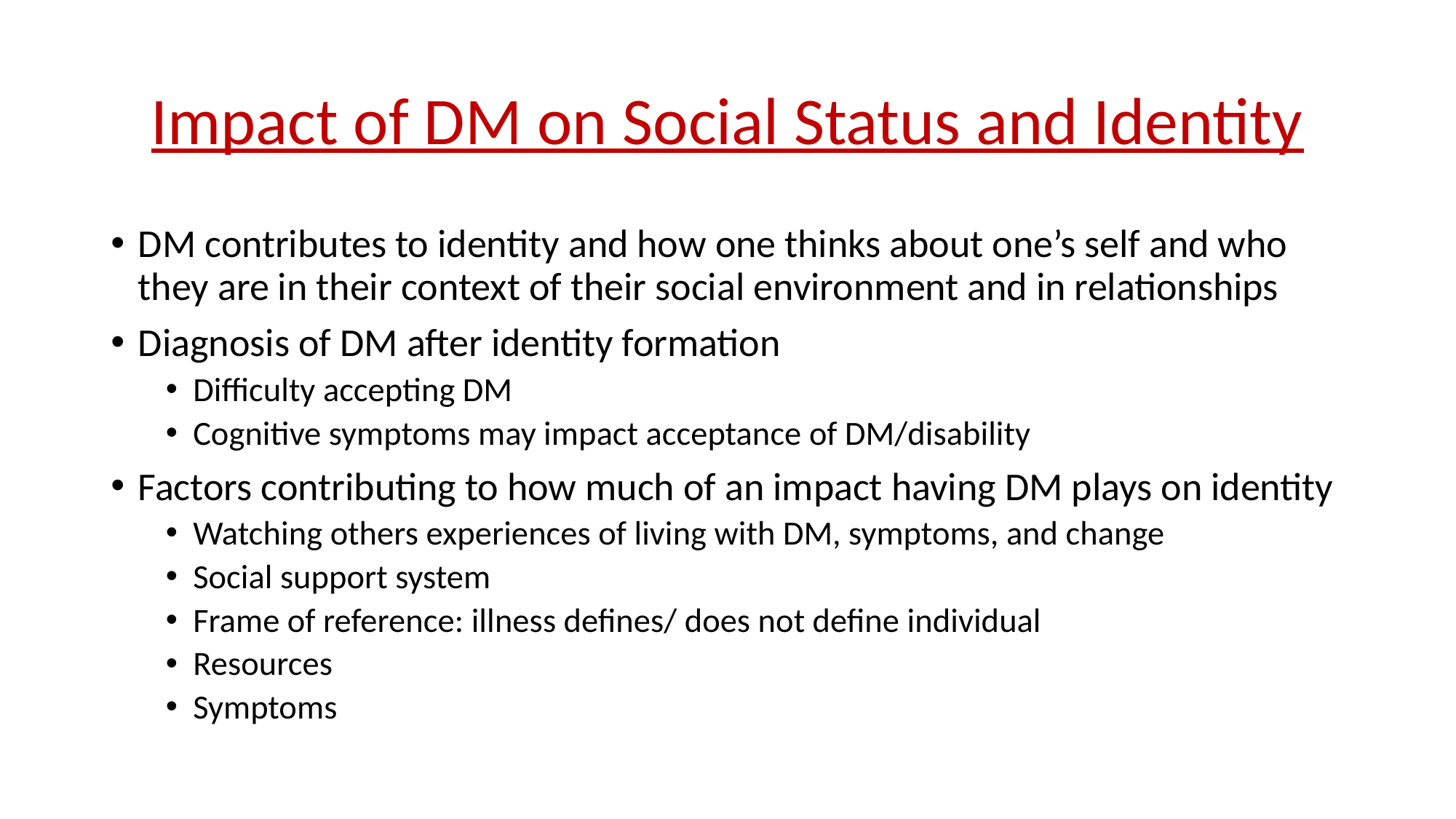

# Impact of DM on Social Status and Identity
DM contributes to identity and how one thinks about one’s self and who they are in their context of their social environment and in relationships
Diagnosis of DM after identity formation
Difficulty accepting DM
Cognitive symptoms may impact acceptance of DM/disability
Factors contributing to how much of an impact having DM plays on identity
Watching others experiences of living with DM, symptoms, and change
Social support system
Frame of reference: illness defines/ does not define individual
Resources
Symptoms